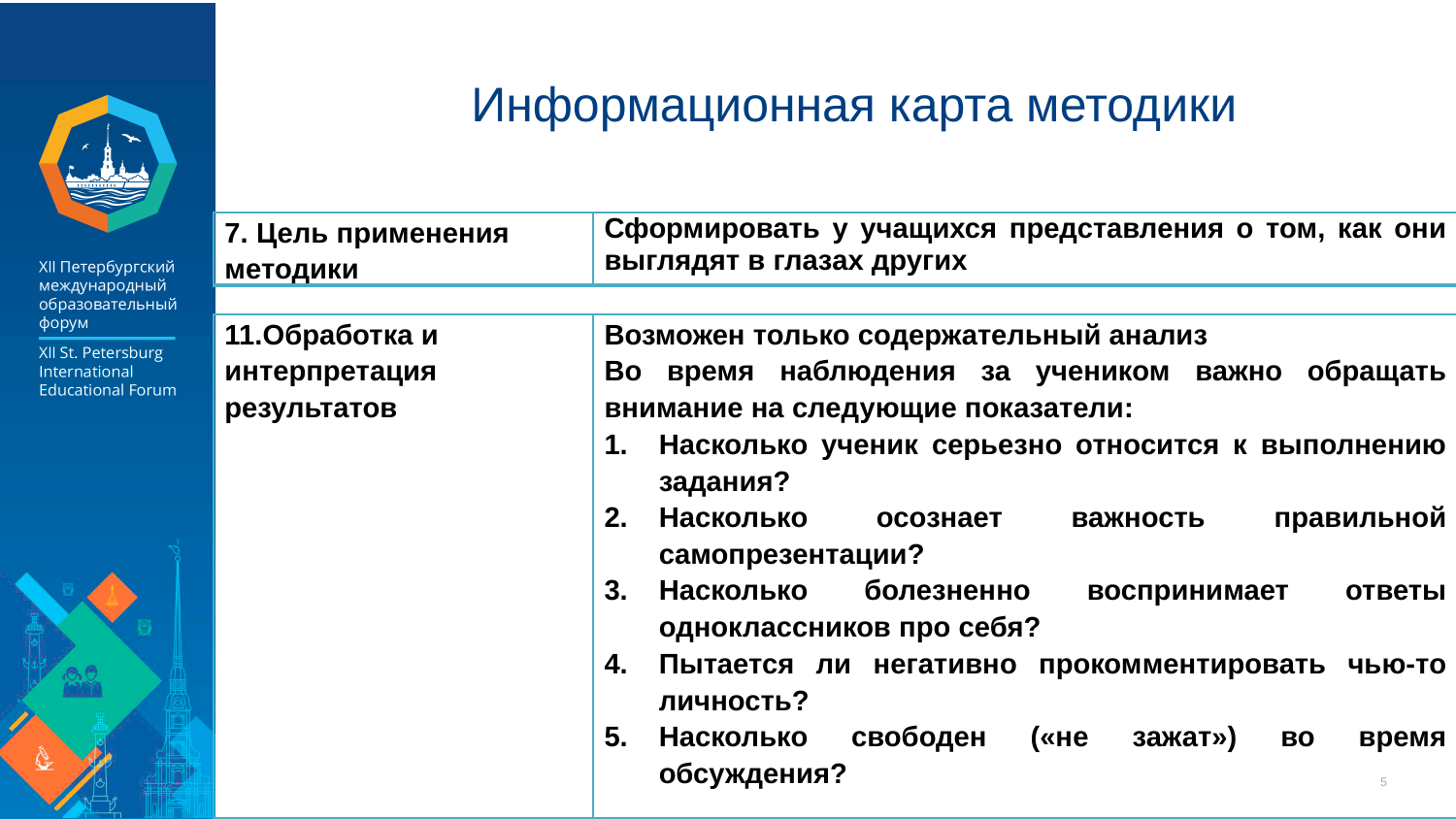

Информационная карта методики
| 7. Цель применения методики | Сформировать у учащихся представления о том, как они выглядят в глазах других |
| --- | --- |

| 11.Обработка и интерпретация результатов | Возможен только содержательный анализ Во время наблюдения за учеником важно обращать внимание на следующие показатели: Насколько ученик серьезно относится к выполнению задания? Насколько осознает важность правильной самопрезентации? Насколько болезненно воспринимает ответы одноклассников про себя? Пытается ли негативно прокомментировать чью-то личность? Насколько свободен («не зажат») во время обсуждения? |
| --- | --- |
5